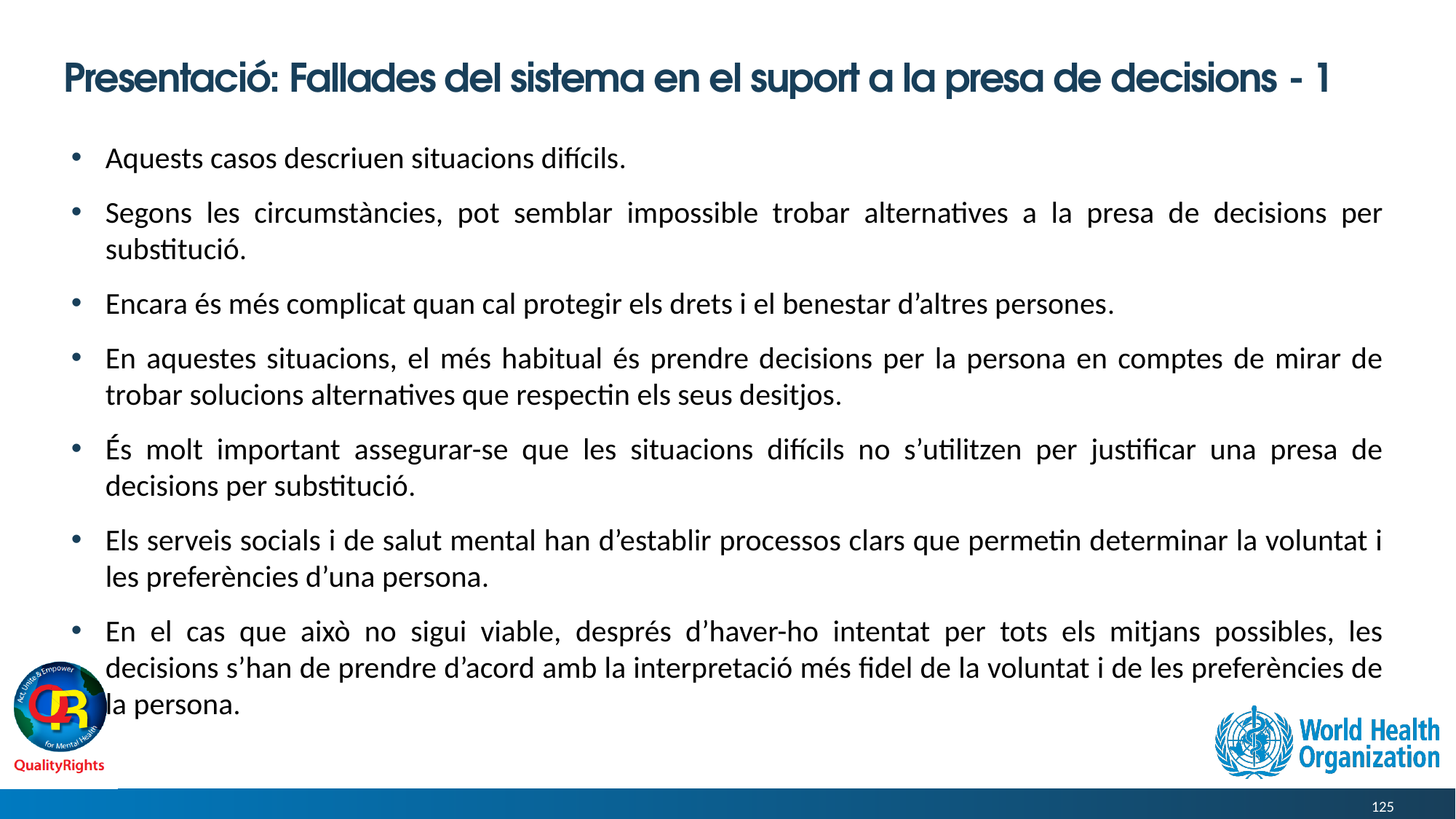

# Presentació: Fallades del sistema en el suport a la presa de decisions - 1
Aquests casos descriuen situacions difícils.
Segons les circumstàncies, pot semblar impossible trobar alternatives a la presa de decisions per substitució.
Encara és més complicat quan cal protegir els drets i el benestar d’altres persones.
En aquestes situacions, el més habitual és prendre decisions per la persona en comptes de mirar de trobar solucions alternatives que respectin els seus desitjos.
És molt important assegurar-se que les situacions difícils no s’utilitzen per justificar una presa de decisions per substitució.
Els serveis socials i de salut mental han d’establir processos clars que permetin determinar la voluntat i les preferències d’una persona.
En el cas que això no sigui viable, després d’haver-ho intentat per tots els mitjans possibles, les decisions s’han de prendre d’acord amb la interpretació més fidel de la voluntat i de les preferències de la persona.